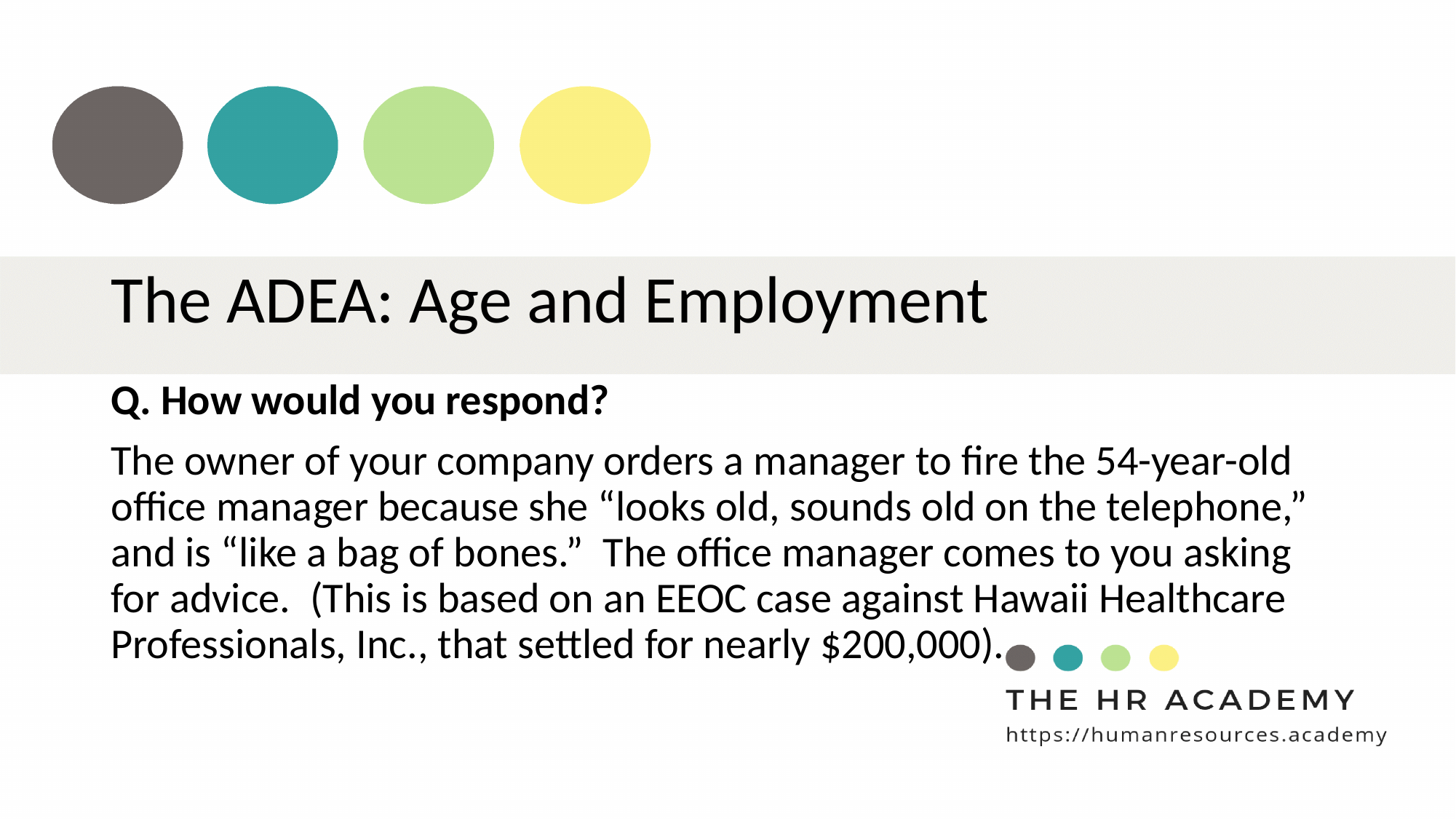

# The ADEA: Age and Employment
Q. How would you respond?
The owner of your company orders a manager to fire the 54-year-old office manager because she “looks old, sounds old on the telephone,” and is “like a bag of bones.”  The office manager comes to you asking for advice.  (This is based on an EEOC case against Hawaii Healthcare Professionals, Inc., that settled for nearly $200,000).